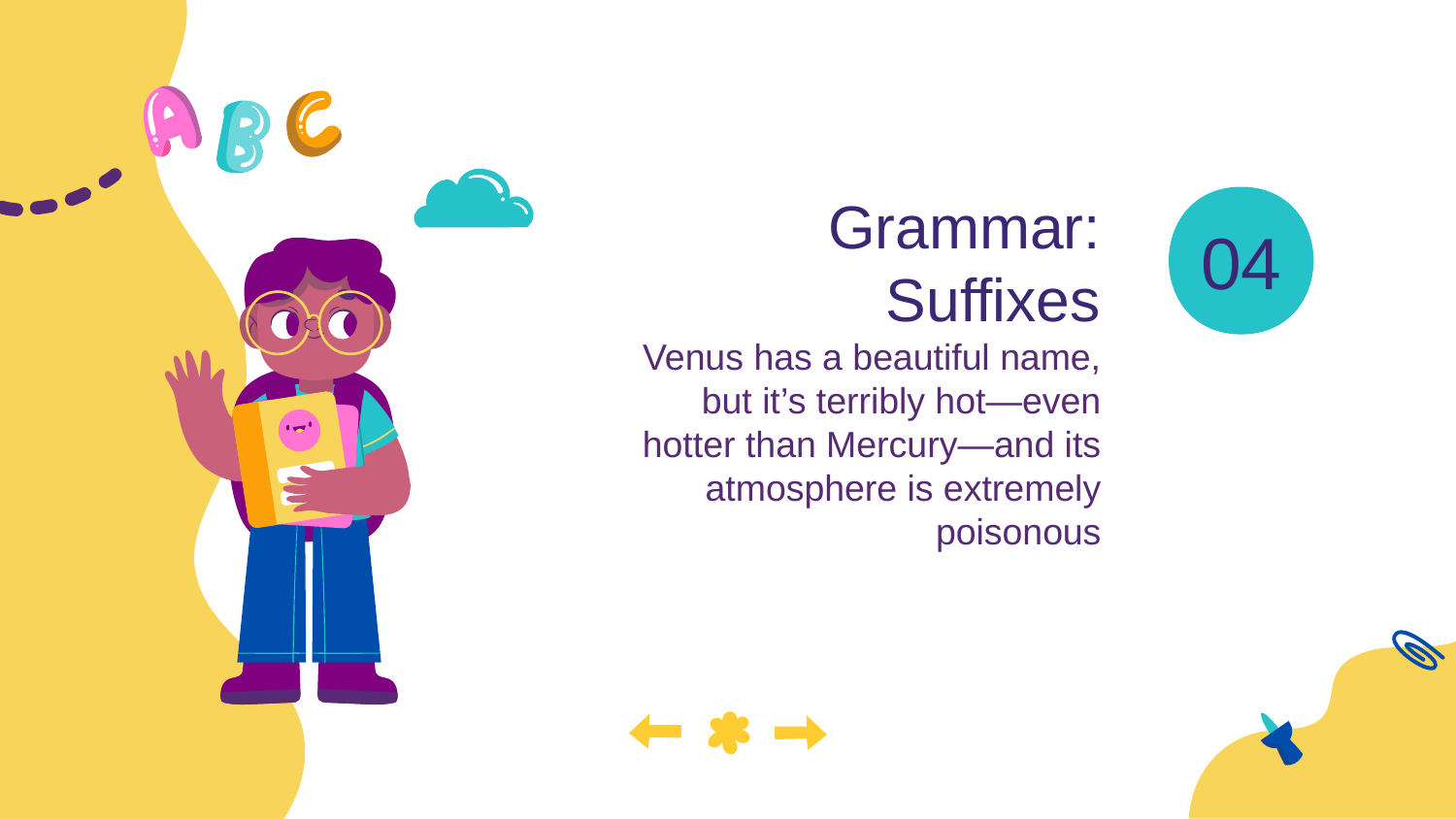

# Grammar: Suffixes

04

Venus has a beautiful name, but it’s terribly hot—even hotter than Mercury—and its atmosphere is extremely poisonous